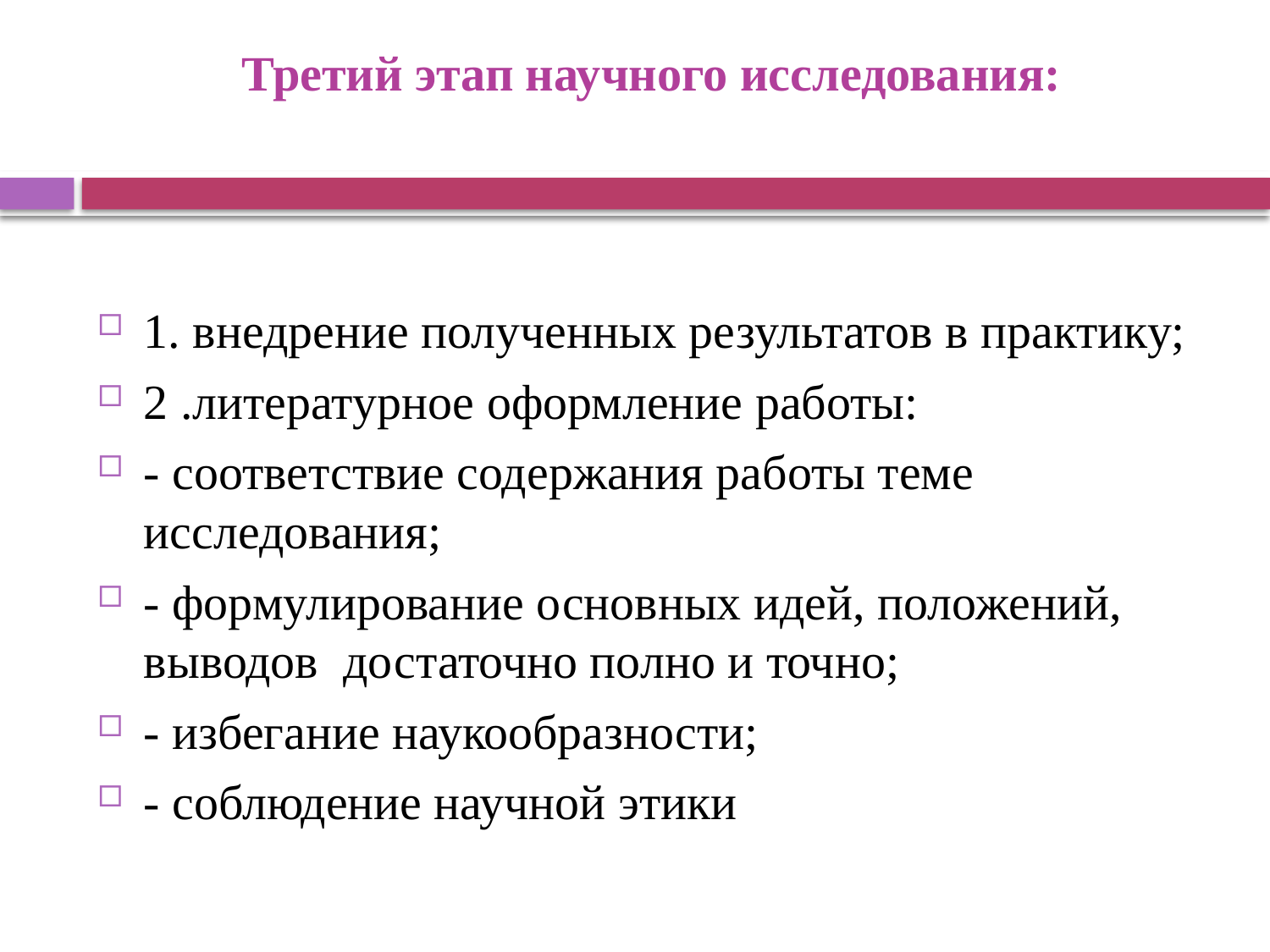

# Третий этап научного исследования:

1. внедрение полученных результатов в практику;
2 .литературное оформление работы:
- соответствие содержания работы теме исследования;
- формулирование основных идей, положений, выводов  достаточно полно и точно;
- избегание наукообразности;
- соблюдение научной этики